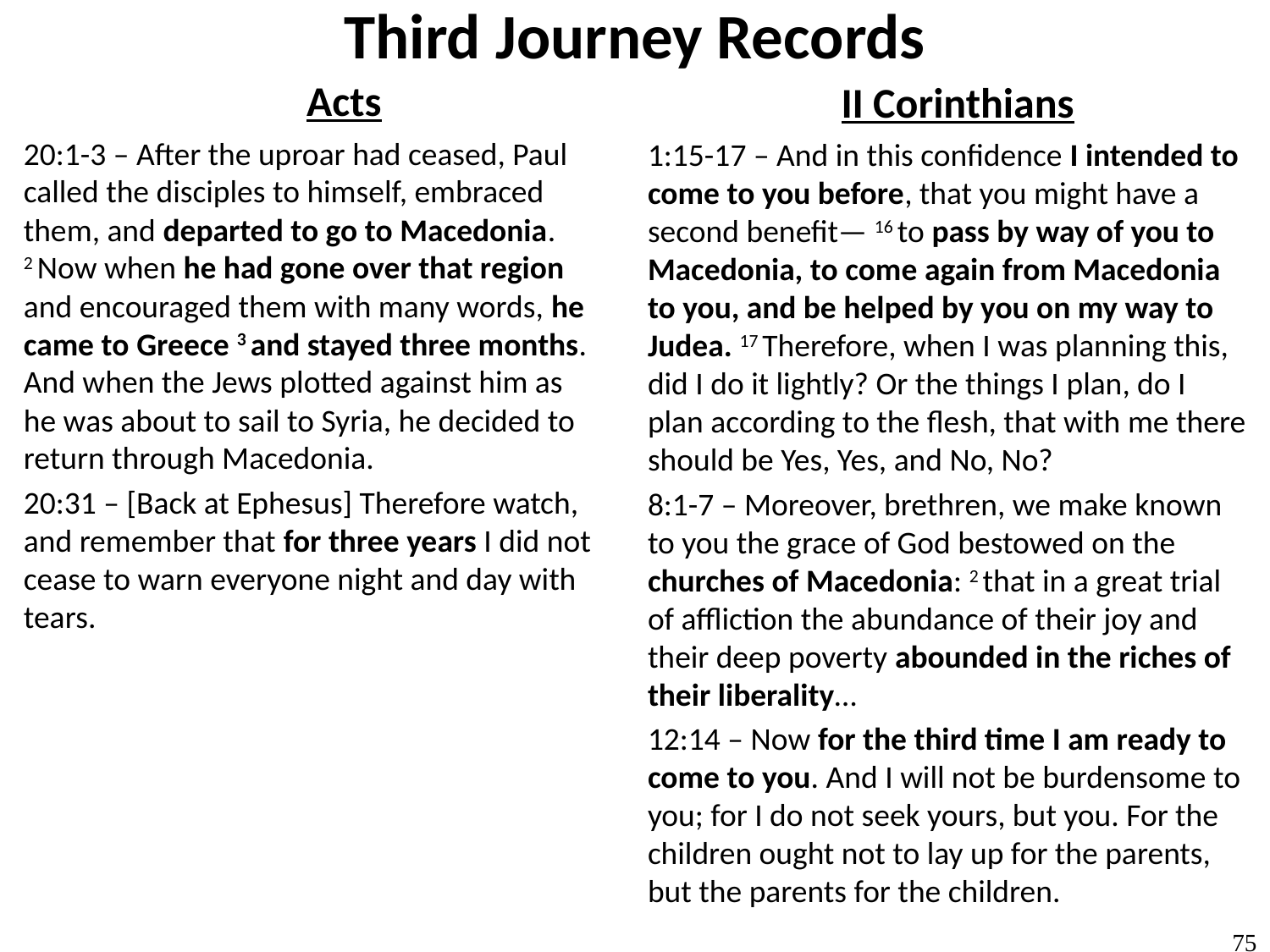

# Third Journey Records
Acts
II Corinthians
20:1-3 – After the uproar had ceased, Paul called the disciples to himself, embraced them, and departed to go to Macedonia. 2 Now when he had gone over that region and encouraged them with many words, he came to Greece 3 and stayed three months. And when the Jews plotted against him as he was about to sail to Syria, he decided to return through Macedonia.
20:31 – [Back at Ephesus] Therefore watch, and remember that for three years I did not cease to warn everyone night and day with tears.
1:15-17 – And in this confidence I intended to come to you before, that you might have a second benefit— 16 to pass by way of you to Macedonia, to come again from Macedonia to you, and be helped by you on my way to Judea. 17 Therefore, when I was planning this, did I do it lightly? Or the things I plan, do I plan according to the flesh, that with me there should be Yes, Yes, and No, No?
8:1-7 – Moreover, brethren, we make known to you the grace of God bestowed on the churches of Macedonia: 2 that in a great trial of affliction the abundance of their joy and their deep poverty abounded in the riches of their liberality…
12:14 – Now for the third time I am ready to come to you. And I will not be burdensome to you; for I do not seek yours, but you. For the children ought not to lay up for the parents, but the parents for the children.
75